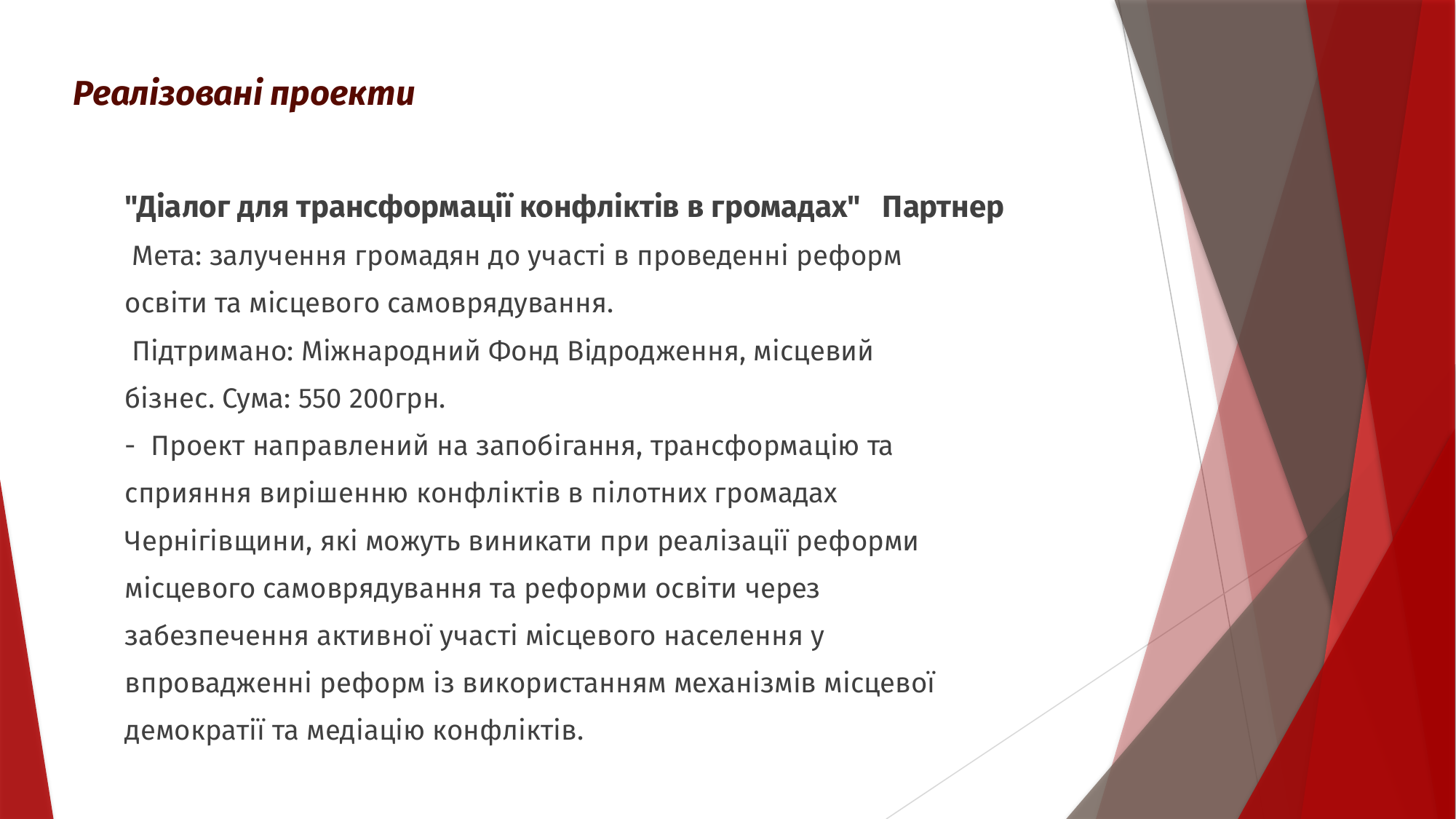

# Реалізовані проекти
"Діалог для трансформації конфліктів в громадах"   Партнер
 Мета: залучення громадян до участі в проведенні реформ
освіти та місцевого самоврядування.
 Підтримано: Міжнародний Фонд Відродження, місцевий
бізнес. Сума: 550 200грн.
-  Проект направлений на запобігання, трансформацію та
сприяння вирішенню конфліктів в пілотних громадах
Чернігівщини, які можуть виникати при реалізації реформи
місцевого самоврядування та реформи освіти через
забезпечення активної участі місцевого населення у
впровадженні реформ із використанням механізмів місцевої
демократії та медіацію конфліктів.